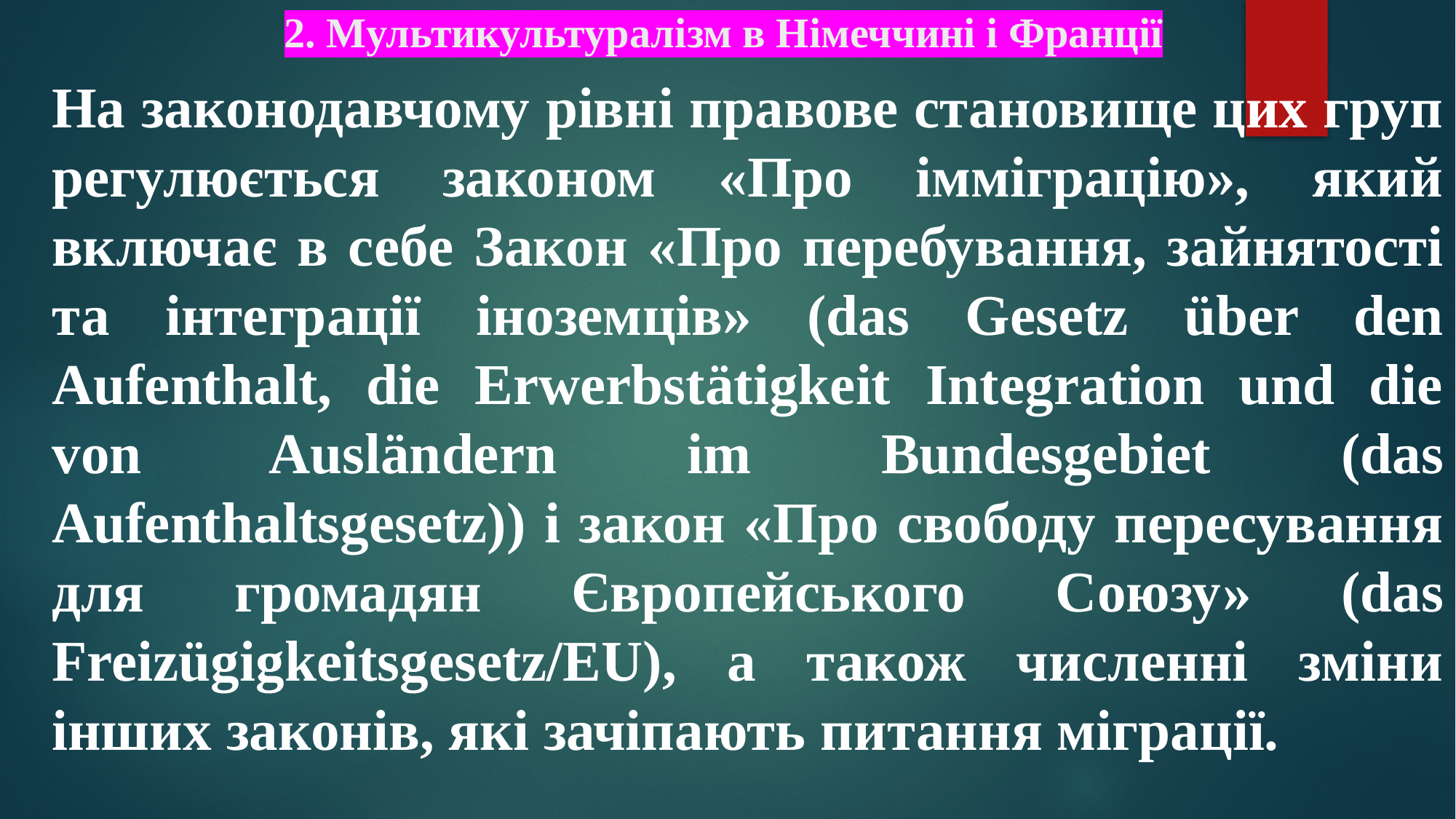

# 2. Мультикультуралізм в Німеччині і Франції
На законодавчому рівні правове становище цих груп регулюється законом «Про імміграцію», який включає в себе Закон «Про перебування, зайнятості та інтеграції іноземців» (das Gesetz über den Aufenthalt, die Erwerbstätigkeit Integration und die von Ausländern im Bundesgebiet (das Aufenthaltsgesetz)) і закон «Про свободу пересування для громадян Європейського Союзу» (das Freizügigkeitsgesetz/EU), а також численні зміни інших законів, які зачіпають питання міграції.